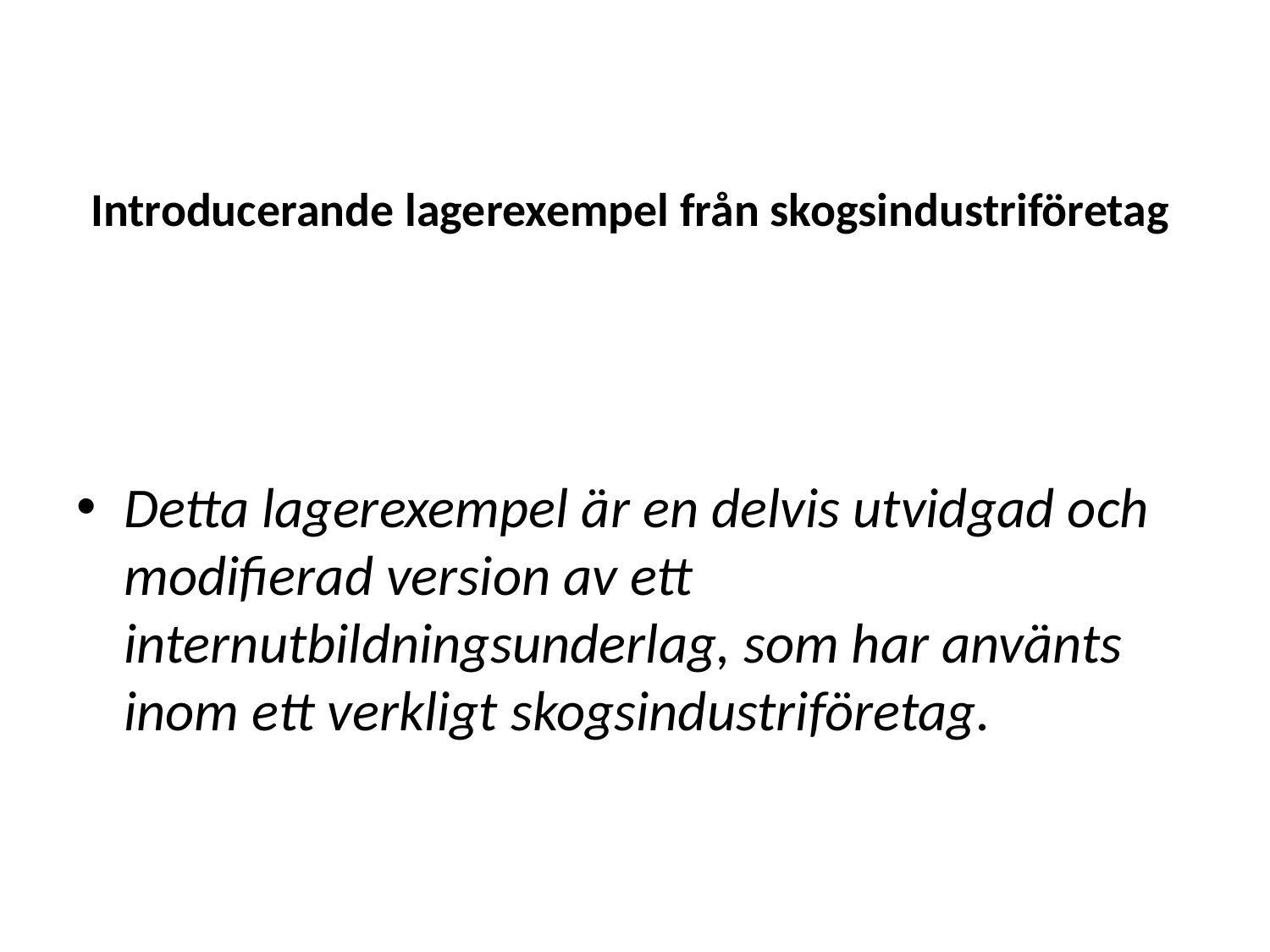

# Introducerande lagerexempel från skogsindustriföretag

Detta lagerexempel är en delvis utvidgad och modifierad version av ett internutbildningsunderlag, som har använts inom ett verkligt skogsindustriföretag.